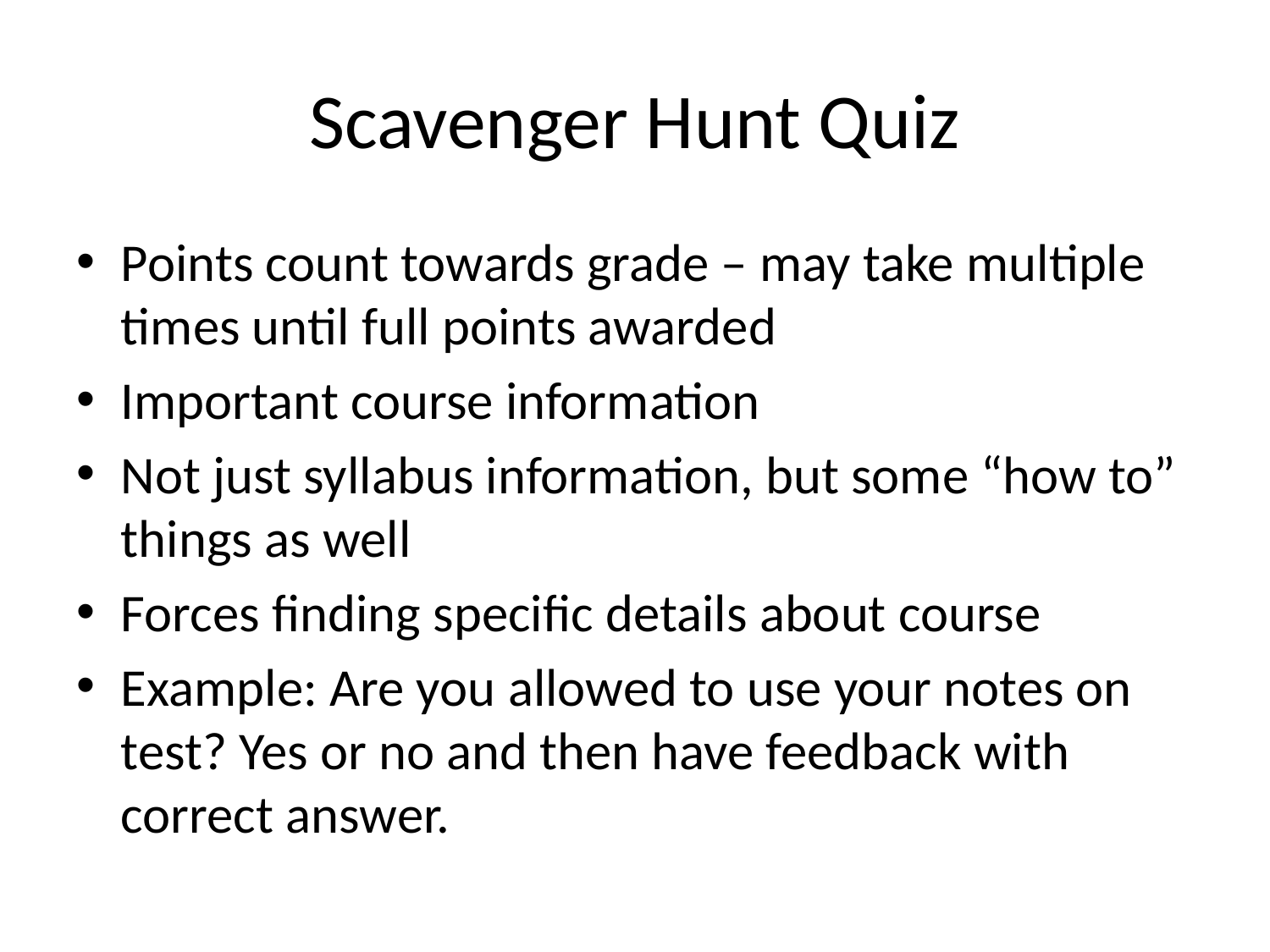

# Scavenger Hunt Quiz
Points count towards grade – may take multiple times until full points awarded
Important course information
Not just syllabus information, but some “how to” things as well
Forces finding specific details about course
Example: Are you allowed to use your notes on test? Yes or no and then have feedback with correct answer.